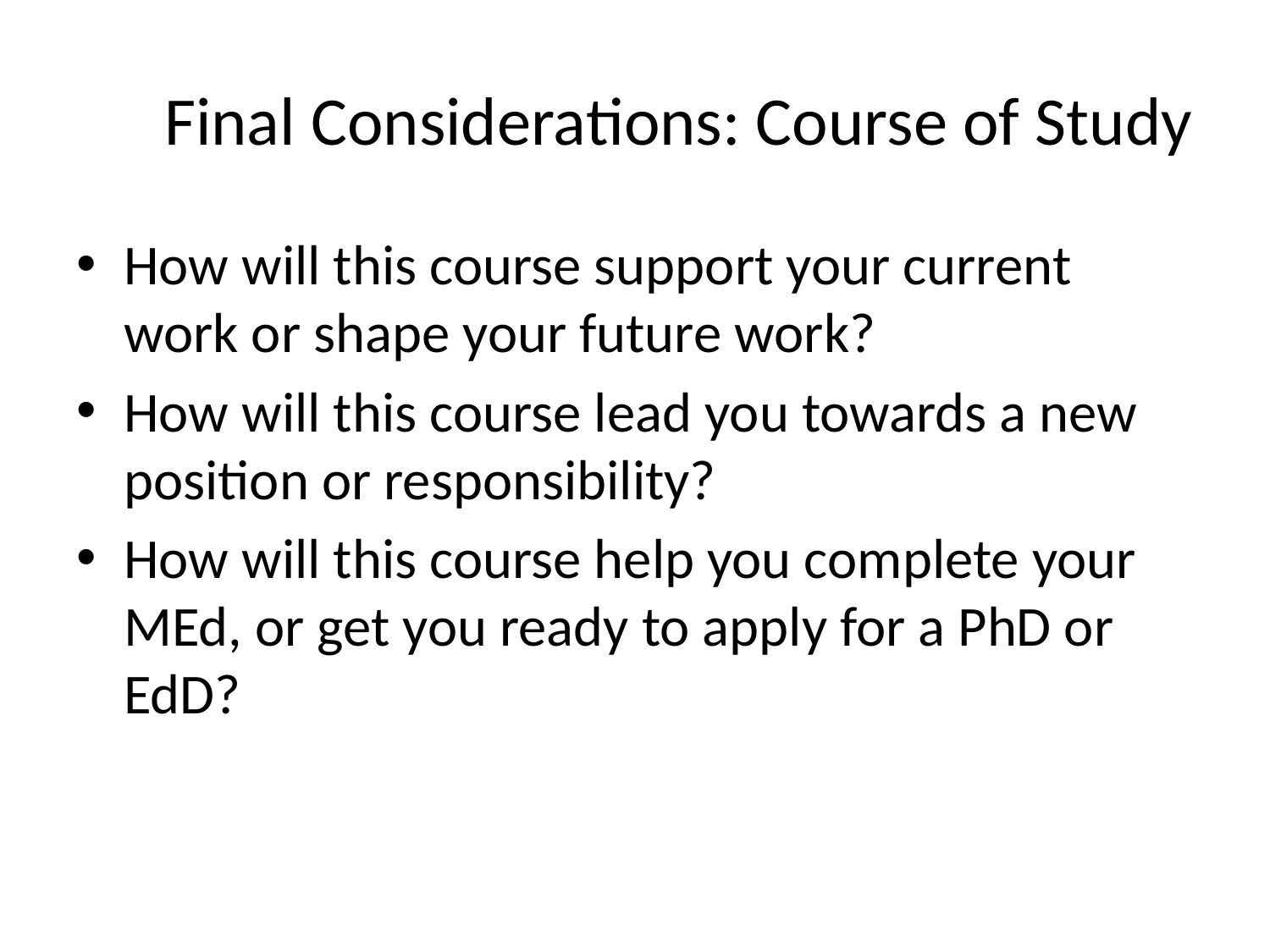

# Final Considerations: Course of Study
How will this course support your current work or shape your future work?
How will this course lead you towards a new position or responsibility?
How will this course help you complete your MEd, or get you ready to apply for a PhD or EdD?